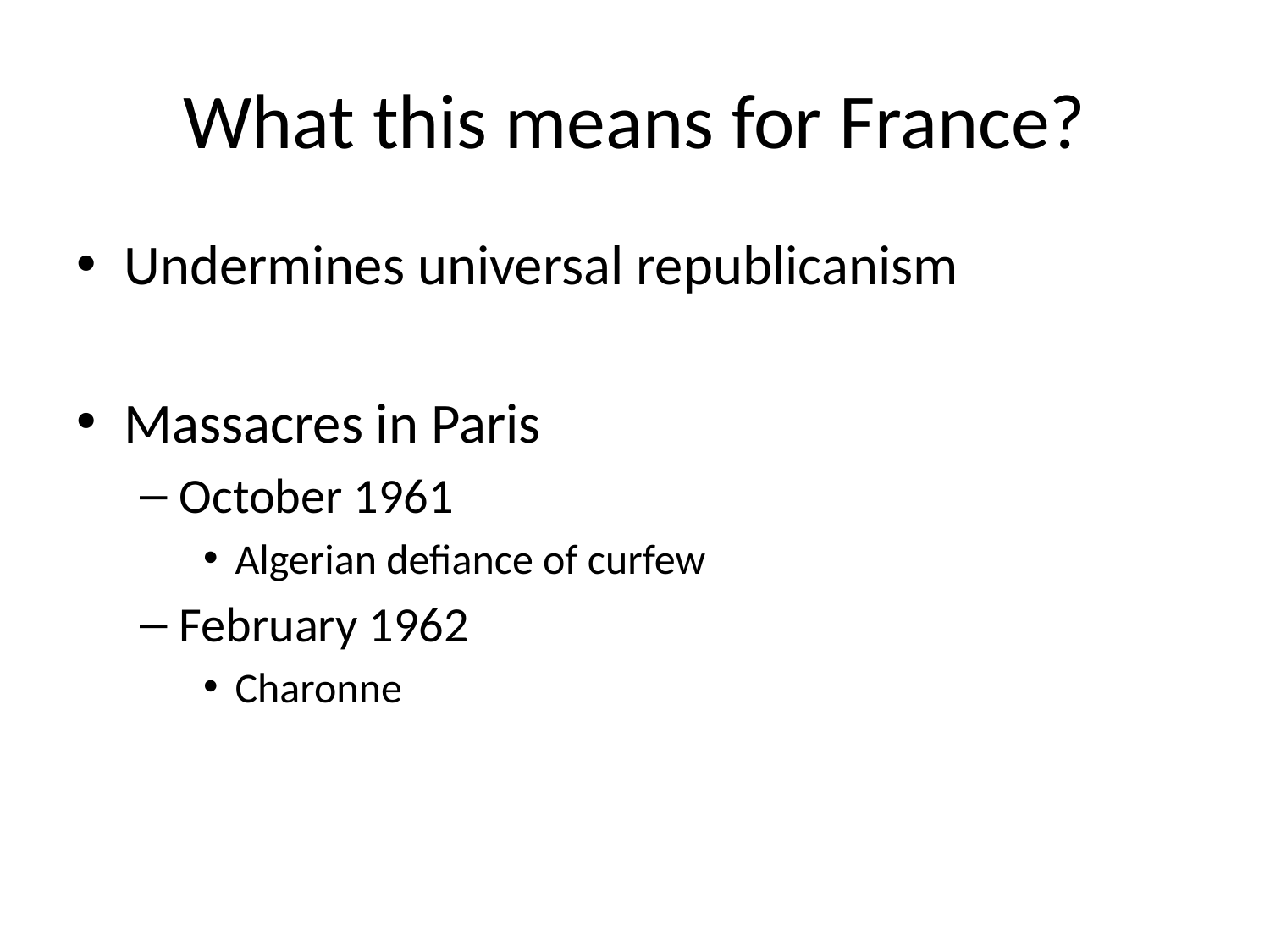

# What this means for France?
Undermines universal republicanism

Massacres in Paris
October 1961
Algerian defiance of curfew
February 1962
Charonne